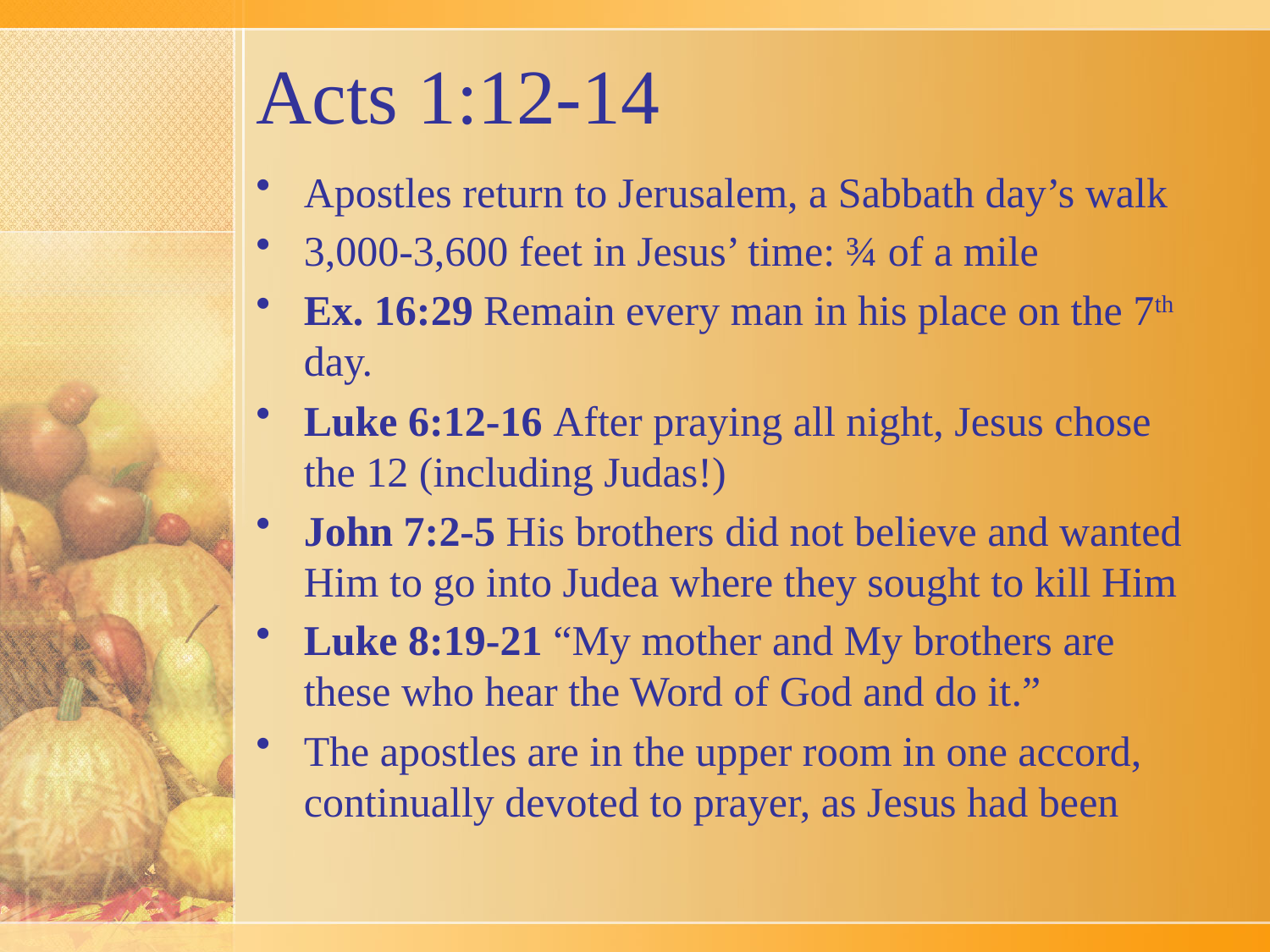

# Acts 1:12-14
Apostles return to Jerusalem, a Sabbath day’s walk
3,000-3,600 feet in Jesus’ time: ¾ of a mile
Ex. 16:29 Remain every man in his place on the 7th day.
Luke 6:12-16 After praying all night, Jesus chose the 12 (including Judas!)
John 7:2-5 His brothers did not believe and wanted Him to go into Judea where they sought to kill Him
Luke 8:19-21 “My mother and My brothers are these who hear the Word of God and do it.”
The apostles are in the upper room in one accord, continually devoted to prayer, as Jesus had been